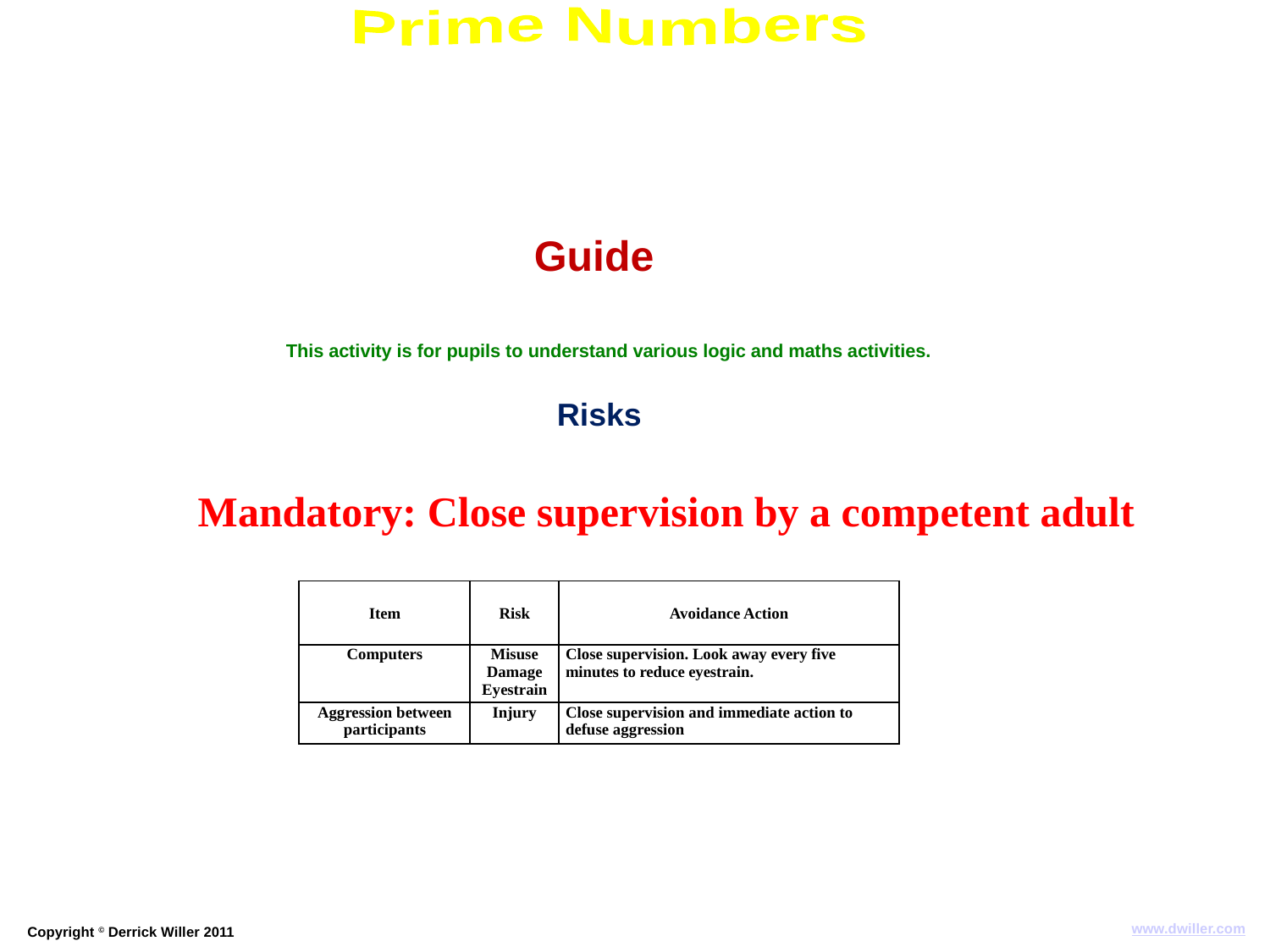

Guide
This activity is for pupils to understand various logic and maths activities.
Risks
Mandatory: Close supervision by a competent adult
| Item | Risk | Avoidance Action |
| --- | --- | --- |
| Computers | Misuse Damage Eyestrain | Close supervision. Look away every five minutes to reduce eyestrain. |
| Aggression between participants | Injury | Close supervision and immediate action to defuse aggression |